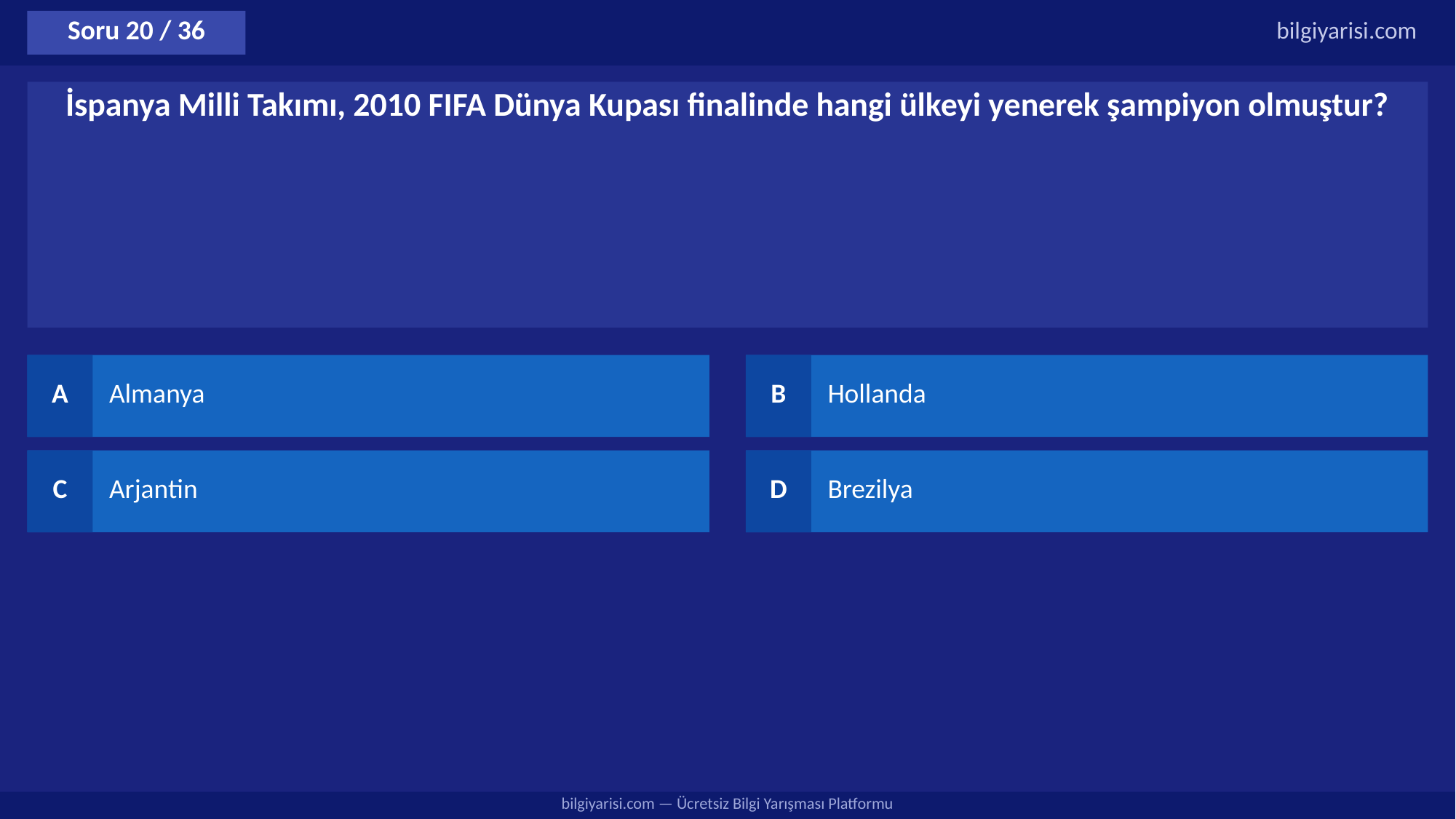

Soru 20 / 36
bilgiyarisi.com

İspanya Milli Takımı, 2010 FIFA Dünya Kupası finalinde hangi ülkeyi yenerek şampiyon olmuştur?

A
Almanya

B
Hollanda

C
Arjantin

D
Brezilya
bilgiyarisi.com — Ücretsiz Bilgi Yarışması Platformu